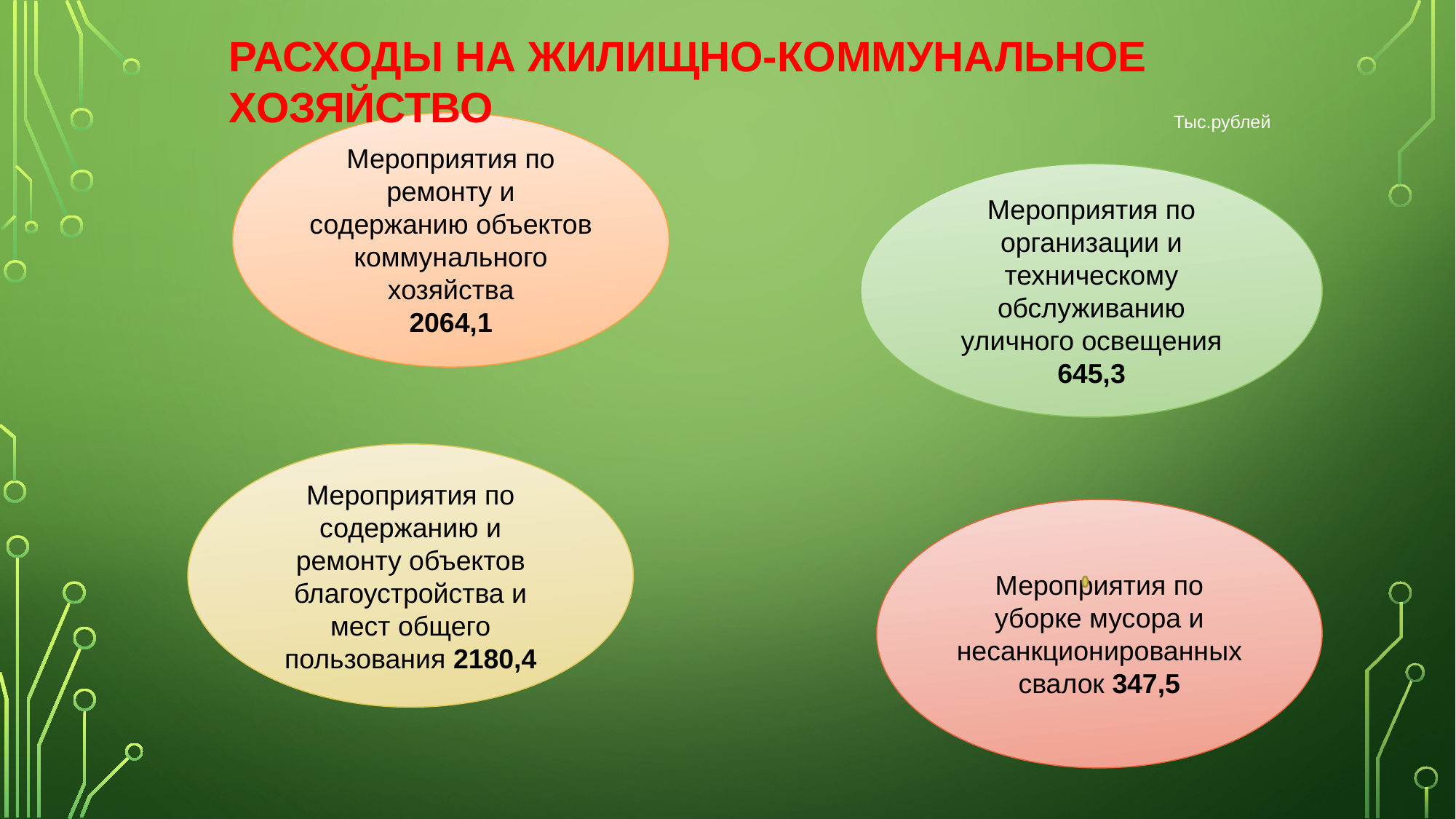

РАСХОДЫ НА ЖИЛИЩНО-КОММУНАЛЬНОЕ ХОЗЯЙСТВО
Тыс.рублей
Мероприятия по ремонту и содержанию объектов коммунального хозяйства
2064,1
Мероприятия по организации и техническому обслуживанию уличного освещения 645,3
Мероприятия по содержанию и ремонту объектов благоустройства и мест общего пользования 2180,4
Мероприятия по уборке мусора и несанкционированных свалок 347,5